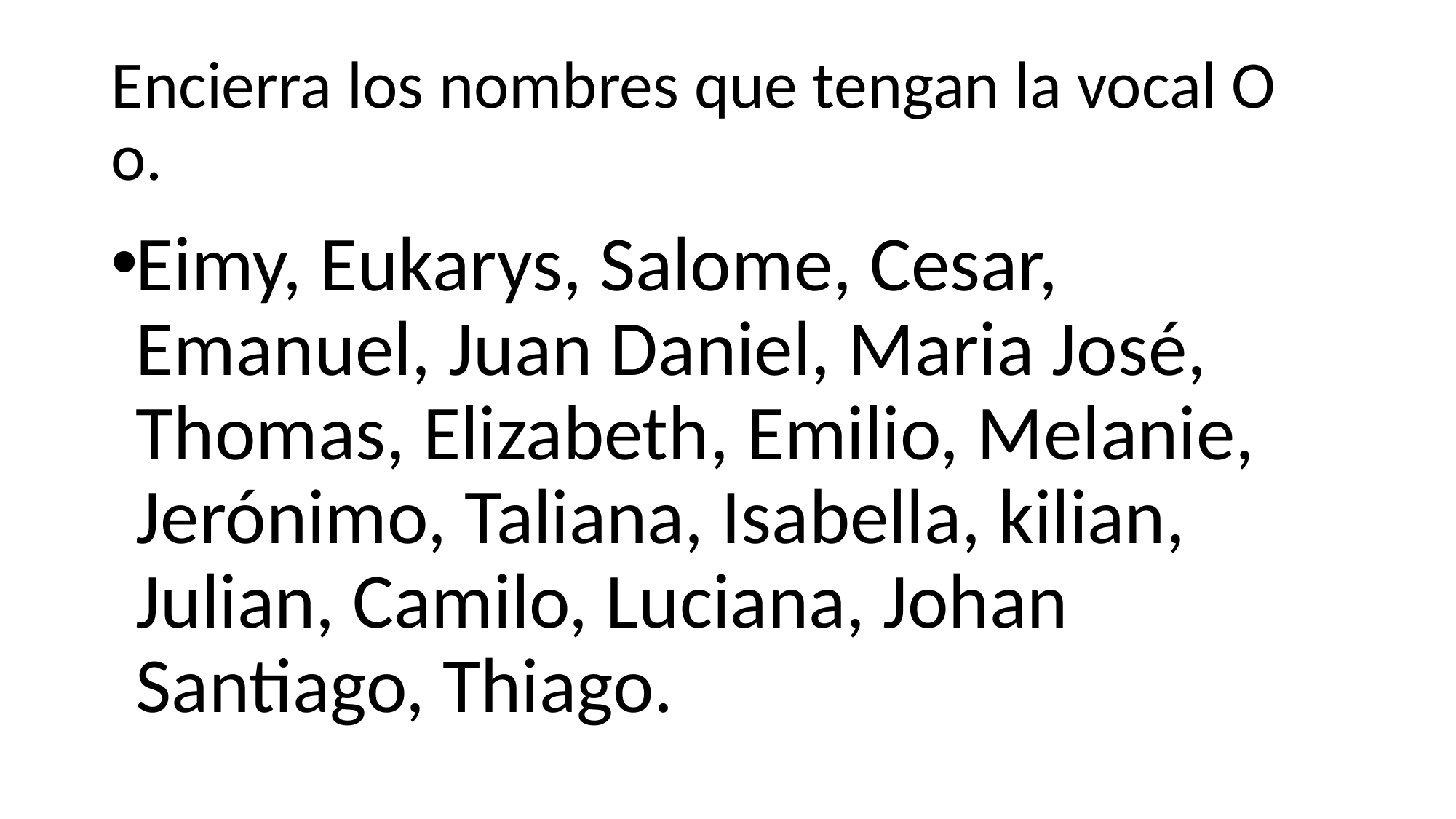

# Encierra los nombres que tengan la vocal O o.
Eimy, Eukarys, Salome, Cesar, Emanuel, Juan Daniel, Maria José, Thomas, Elizabeth, Emilio, Melanie, Jerónimo, Taliana, Isabella, kilian, Julian, Camilo, Luciana, Johan Santiago, Thiago.